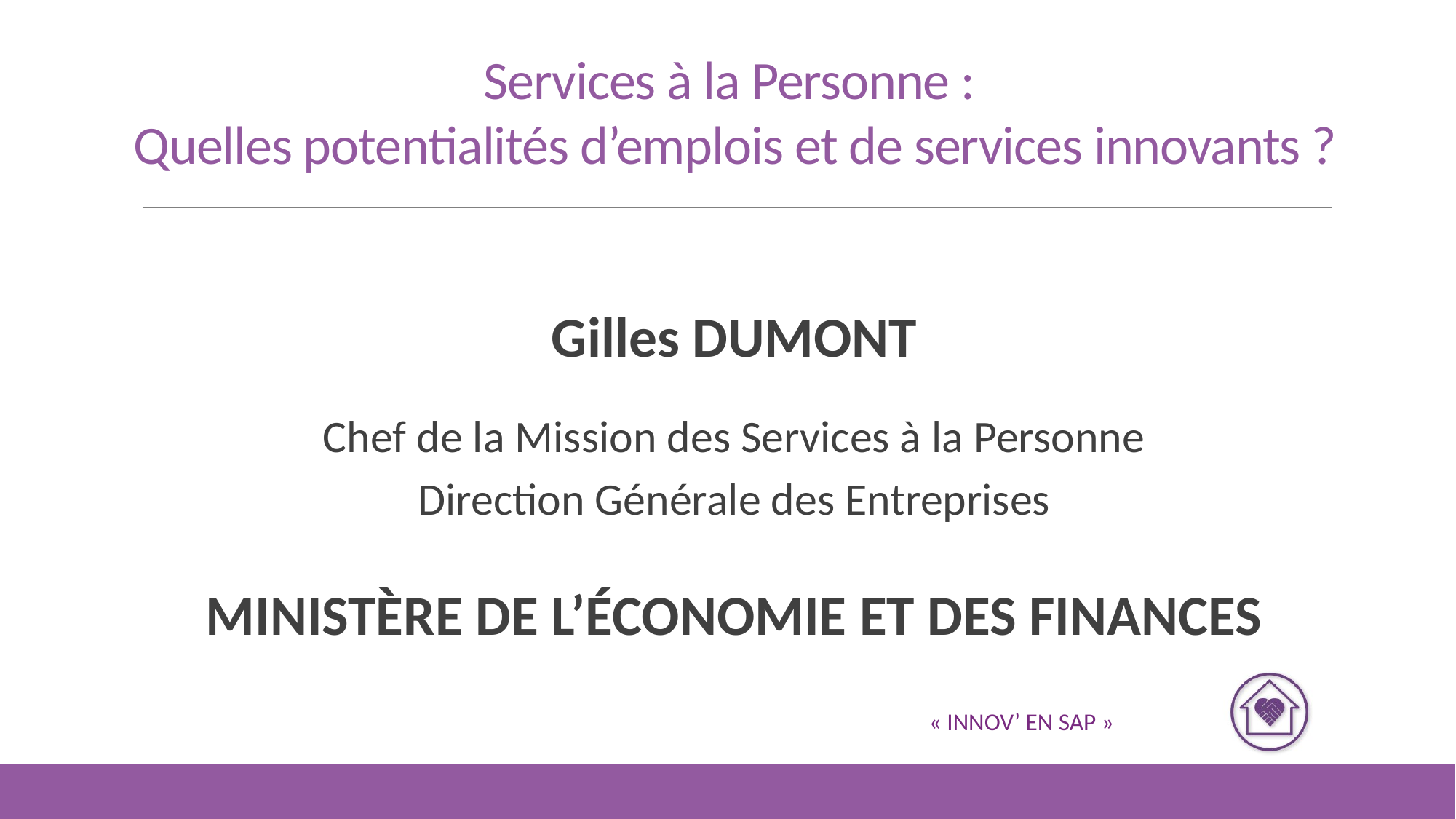

# Services à la Personne : Quelles potentialités d’emplois et de services innovants ?

Gilles DUMONT

Chef de la Mission des Services à la Personne
Direction Générale des Entreprises

Ministère de l’Économie et des finances